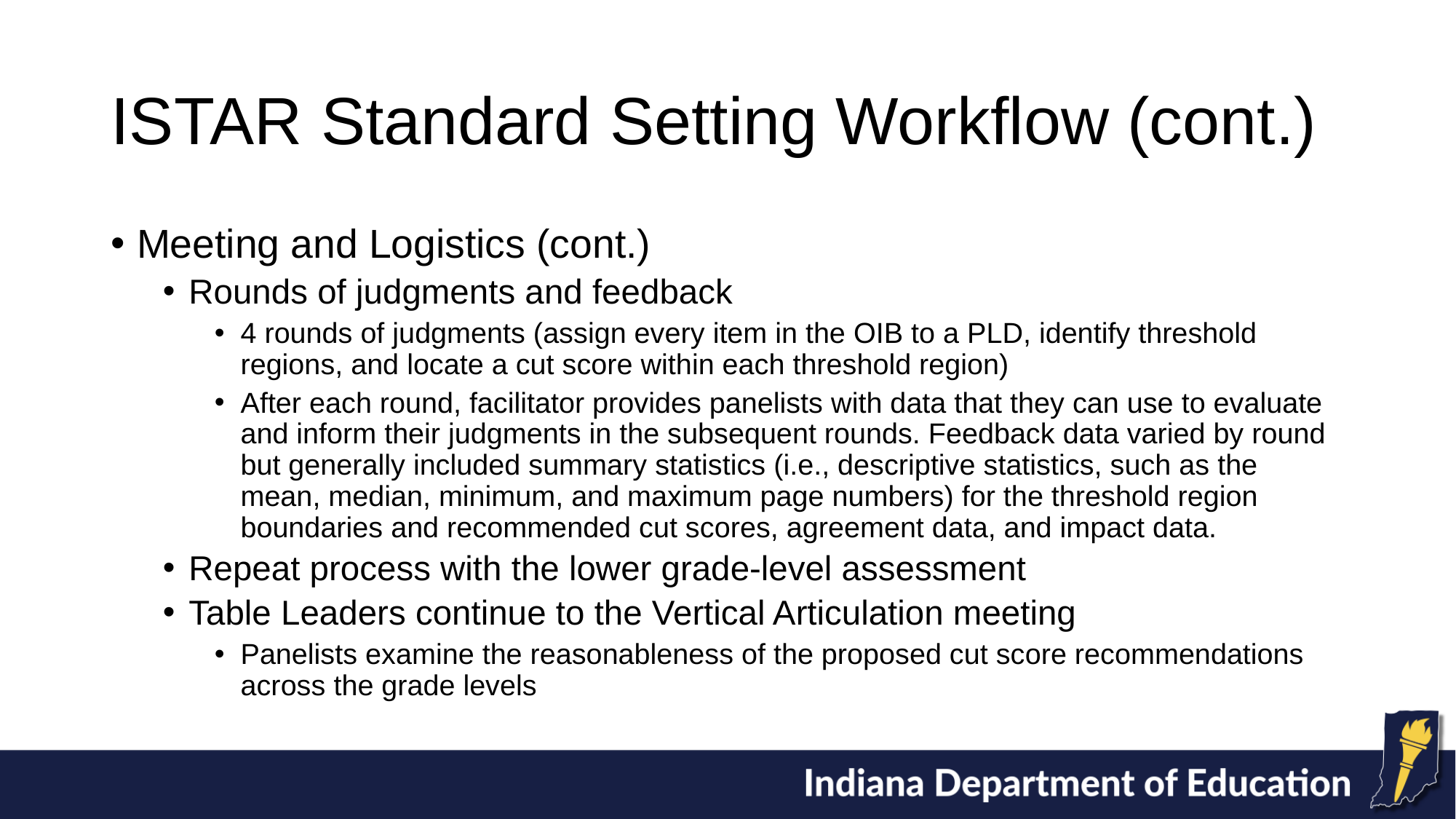

# ISTAR Standard Setting Workflow (cont.)
Meeting and Logistics (cont.)
Rounds of judgments and feedback
4 rounds of judgments (assign every item in the OIB to a PLD, identify threshold regions, and locate a cut score within each threshold region)
After each round, facilitator provides panelists with data that they can use to evaluate and inform their judgments in the subsequent rounds. Feedback data varied by round but generally included summary statistics (i.e., descriptive statistics, such as the mean, median, minimum, and maximum page numbers) for the threshold region boundaries and recommended cut scores, agreement data, and impact data.
Repeat process with the lower grade-level assessment
Table Leaders continue to the Vertical Articulation meeting
Panelists examine the reasonableness of the proposed cut score recommendations across the grade levels